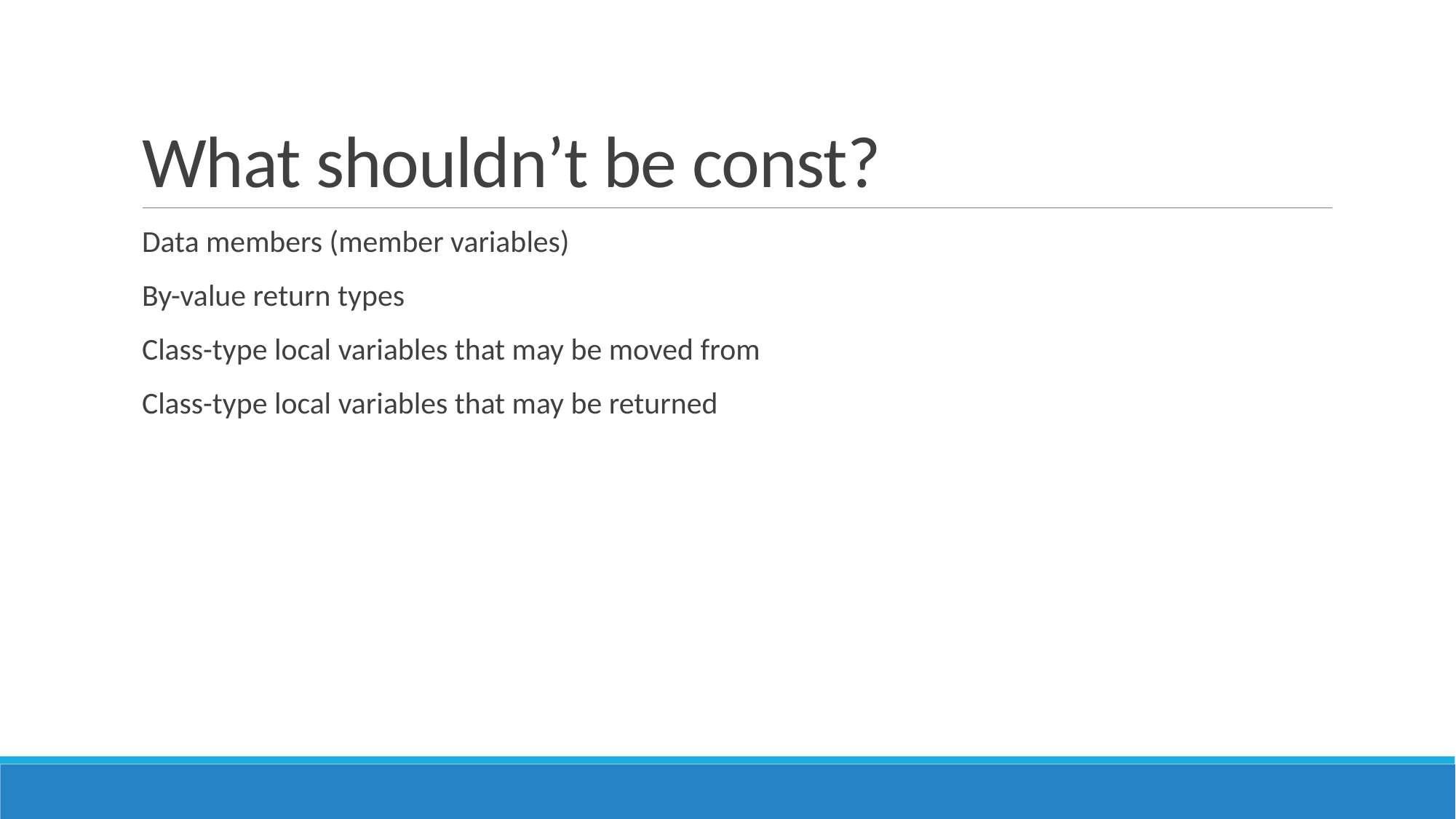

# What shouldn’t be const?
Data members (member variables)
By-value return types
Class-type local variables that may be moved from
Class-type local variables that may be returned